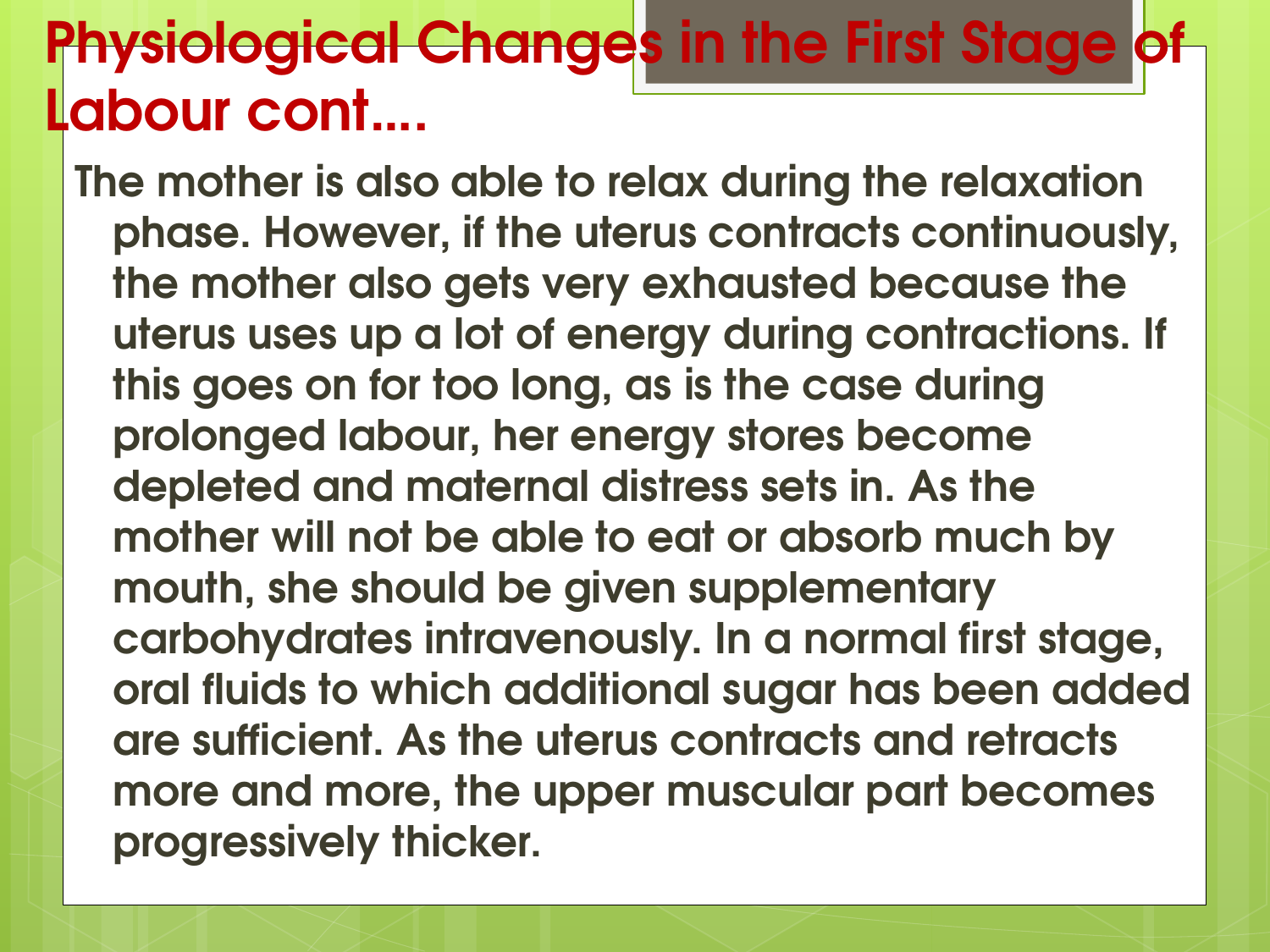

# Physiological Changes in the First Stage of Labour cont….
The mother is also able to relax during the relaxation phase. However, if the uterus contracts continuously, the mother also gets very exhausted because the uterus uses up a lot of energy during contractions. If this goes on for too long, as is the case during prolonged labour, her energy stores become depleted and maternal distress sets in. As the mother will not be able to eat or absorb much by mouth, she should be given supplementary carbohydrates intravenously. In a normal first stage, oral fluids to which additional sugar has been added are sufficient. As the uterus contracts and retracts more and more, the upper muscular part becomes progressively thicker.